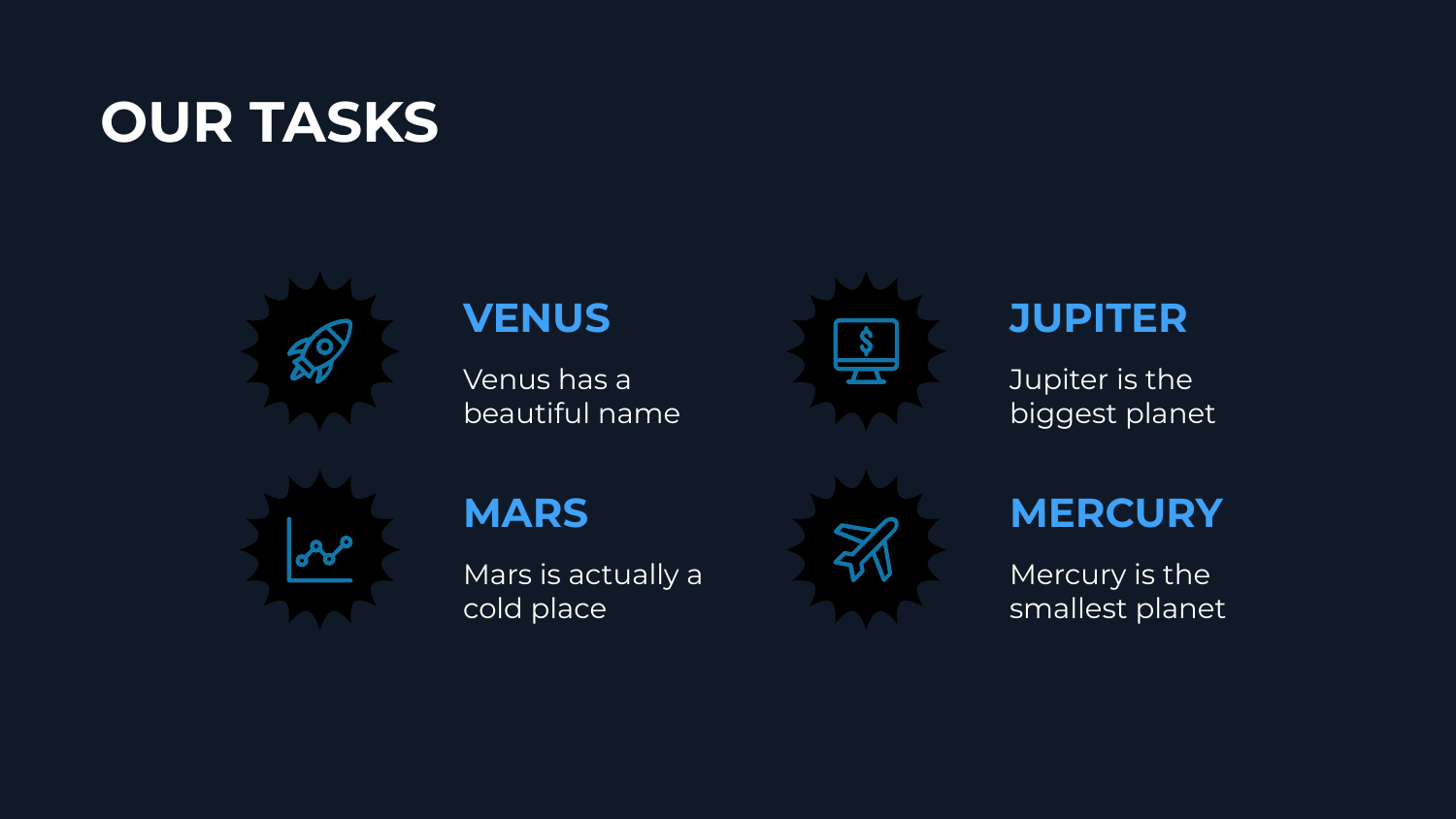

OUR TASKS

VENUS
JUPITER

Venus has a beautiful name
Jupiter is the biggest planet

MARS
MERCURY

Mars is actually a cold place
Mercury is the smallest planet